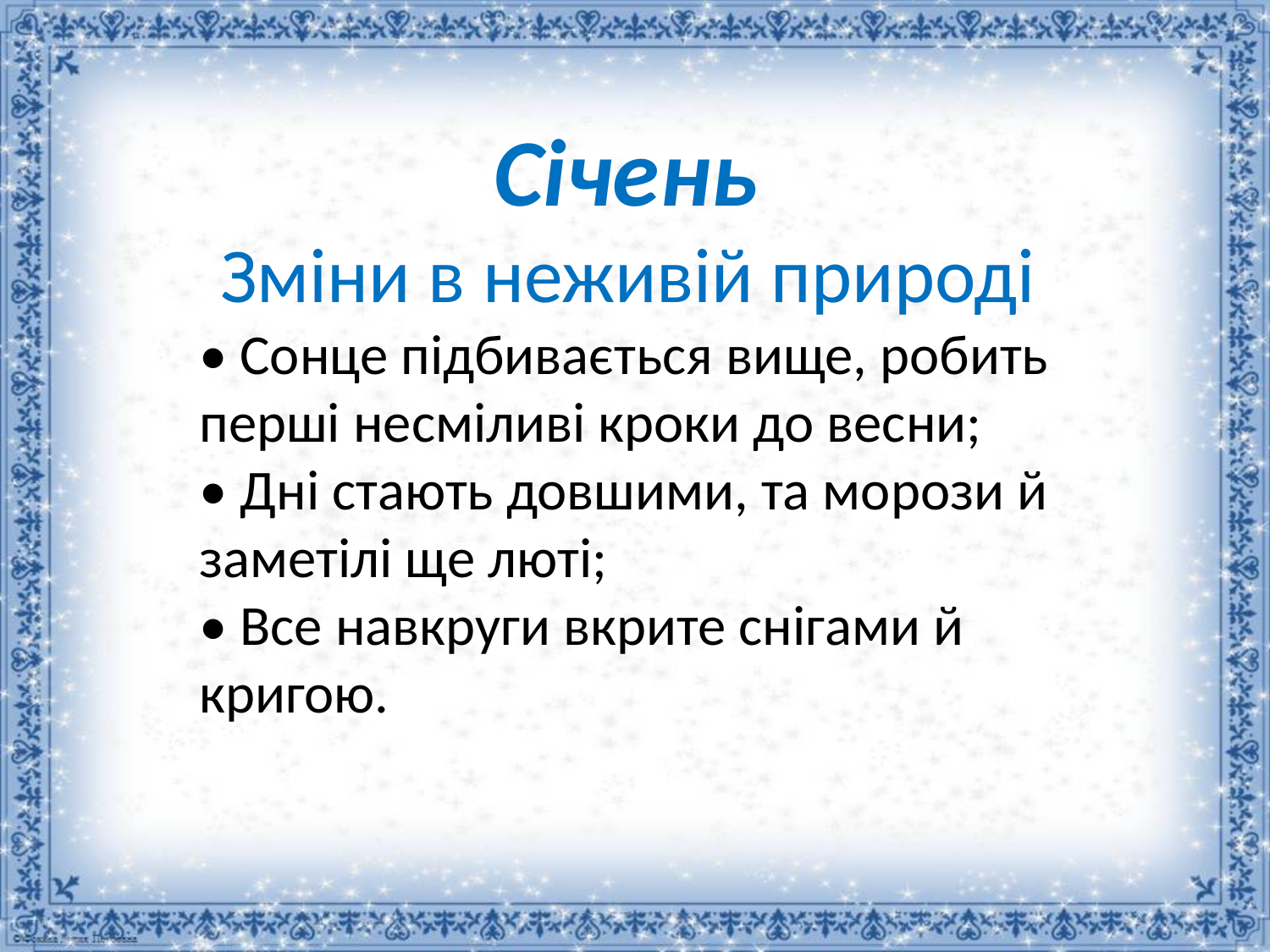

Січень
Зміни в неживій природі
• Сонце підбивається вище, робить перші несміливі кроки до весни;
• Дні стають довшими, та морози й заметілі ще люті;
• Все навкруги вкрите снігами й кригою.